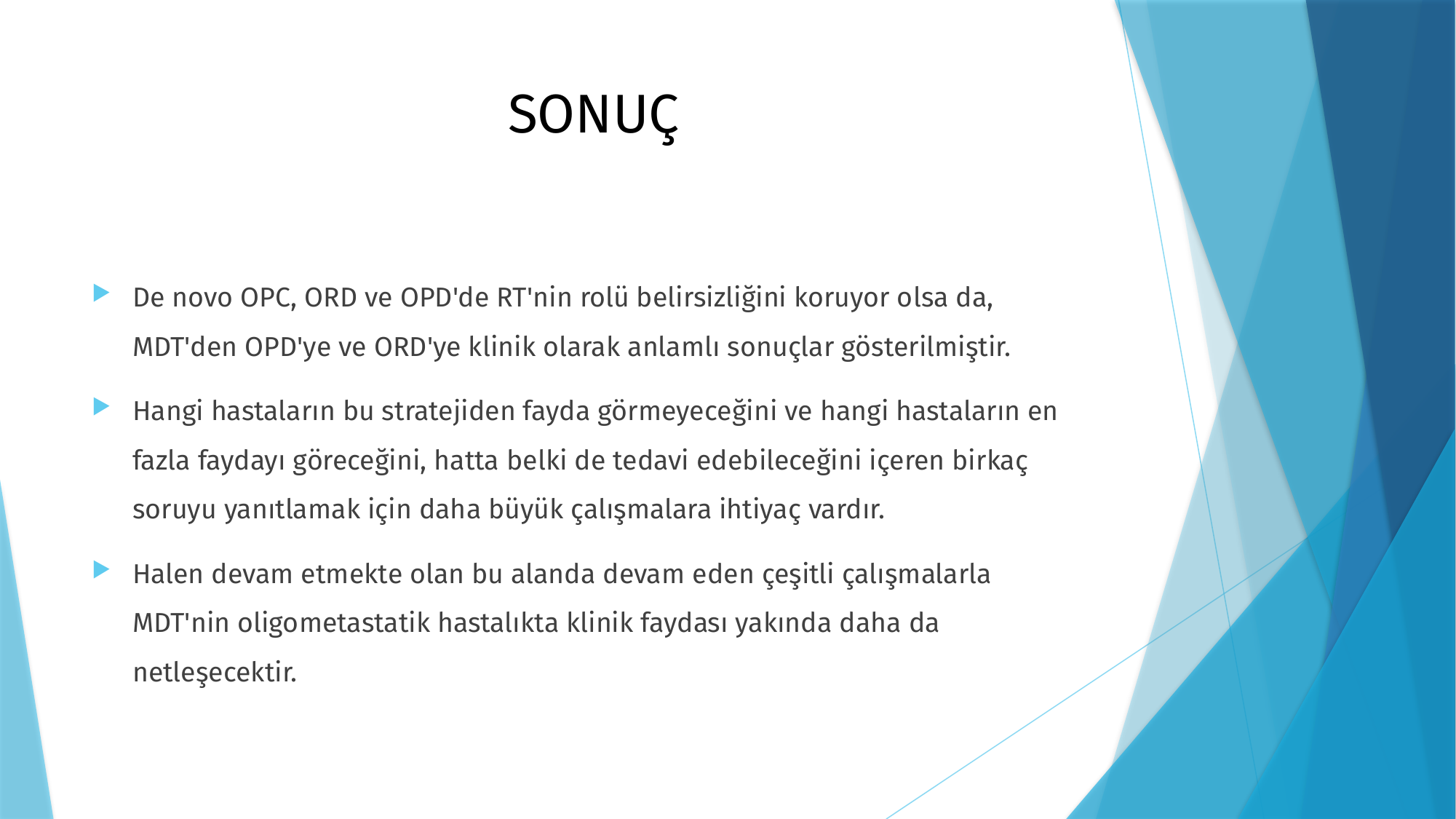

# SONUÇ
De novo OPC, ORD ve OPD'de RT'nin rolü belirsizliğini koruyor olsa da, MDT'den OPD'ye ve ORD'ye klinik olarak anlamlı sonuçlar gösterilmiştir.
Hangi hastaların bu stratejiden fayda görmeyeceğini ve hangi hastaların en fazla faydayı göreceğini, hatta belki de tedavi edebileceğini içeren birkaç soruyu yanıtlamak için daha büyük çalışmalara ihtiyaç vardır.
Halen devam etmekte olan bu alanda devam eden çeşitli çalışmalarla MDT'nin oligometastatik hastalıkta klinik faydası yakında daha da netleşecektir.